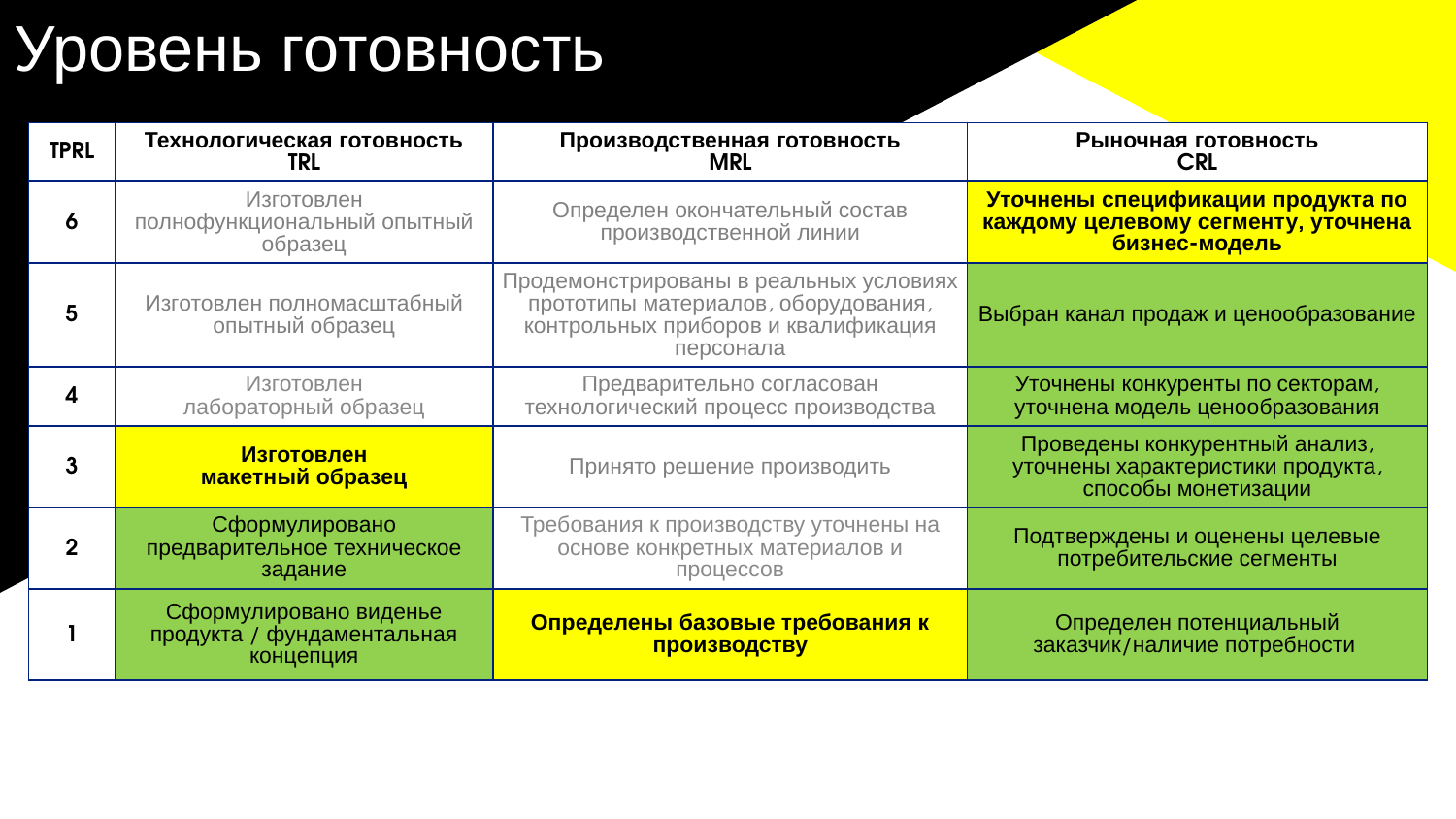

Уровень готовность

| TPRL | Технологическая готовность TRL | Производственная готовность MRL | Рыночная готовность CRL |
| --- | --- | --- | --- |
| 6 | Изготовлен полнофункциональный опытный образец | Определен окончательный состав производственной линии | Уточнены спецификации продукта по каждому целевому сегменту, уточнена бизнес-модель |
| 5 | Изготовлен полномасштабный опытный образец | Продемонстрированы в реальных условиях прототипы материалов, оборудования, контрольных приборов и квалификация персонала | Выбран канал продаж и ценообразование |
| 4 | Изготовлен лабораторный образец | Предварительно согласован технологический процесс производства | Уточнены конкуренты по секторам, уточнена модель ценообразования |
| 3 | Изготовлен макетный образец | Принято решение производить | Проведены конкурентный анализ, уточнены характеристики продукта, способы монетизации |
| 2 | Сформулировано предварительное техническое задание | Требования к производству уточнены на основе конкретных материалов и процессов | Подтверждены и оценены целевые потребительские сегменты |
| 1 | Сформулировано виденье продукта / фундаментальная концепция | Определены базовые требования к производству | Определен потенциальный заказчик/наличие потребности |